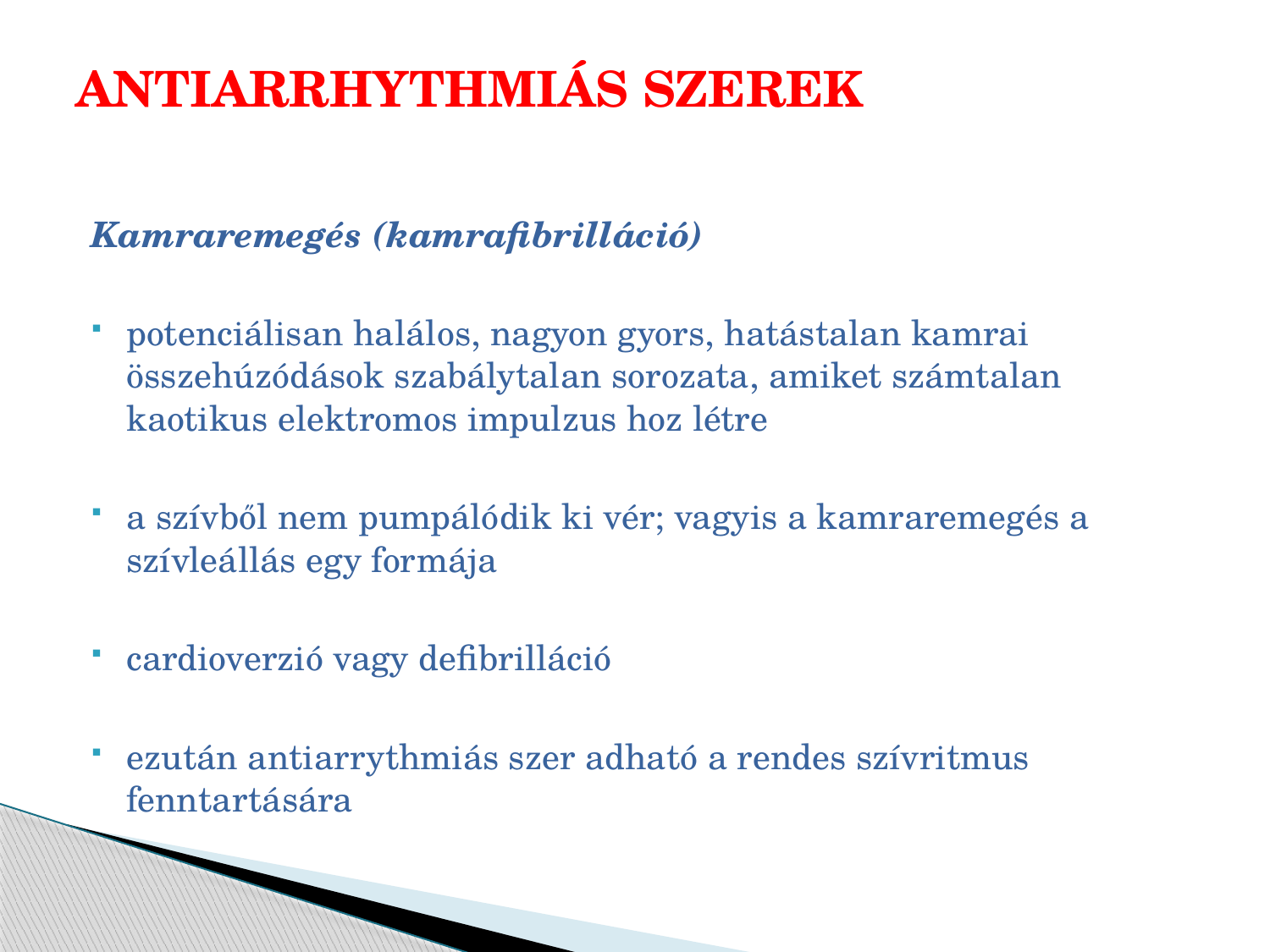

# ANTIARRHYTHMIÁS SZEREK
Kamraremegés (kamrafibrilláció)

potenciálisan halálos, nagyon gyors, hatástalan kamrai összehúzódások szabálytalan sorozata, amiket számtalan kaotikus elektromos impulzus hoz létre

a szívből nem pumpálódik ki vér; vagyis a kamraremegés a szívleállás egy formája

cardioverzió vagy defibrilláció

ezután antiarrythmiás szer adható a rendes szívritmus fenntartására